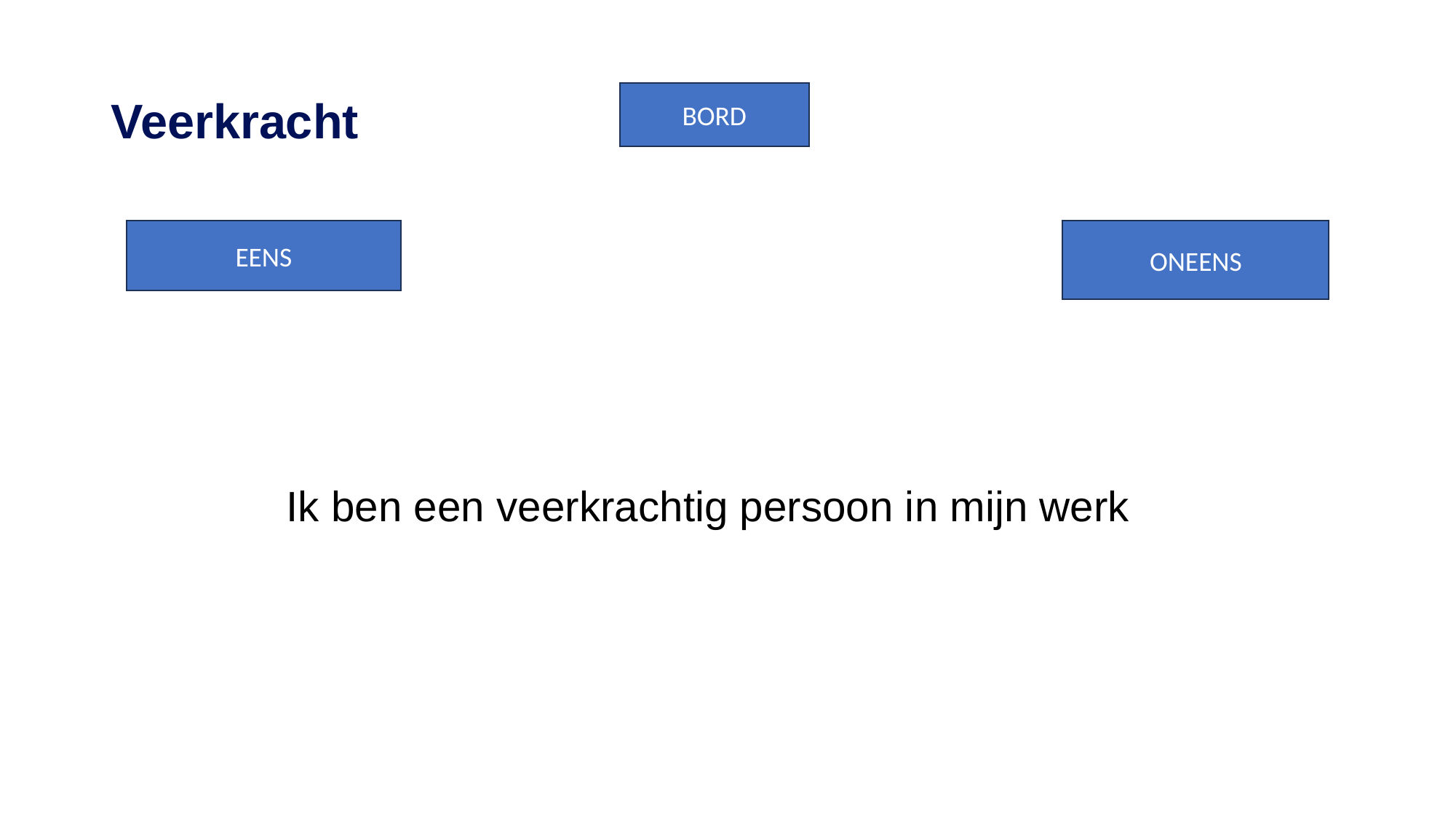

# Veerkracht
BORD

Ik ben een veerkrachtig persoon in mijn werk
ONEENS
EENS